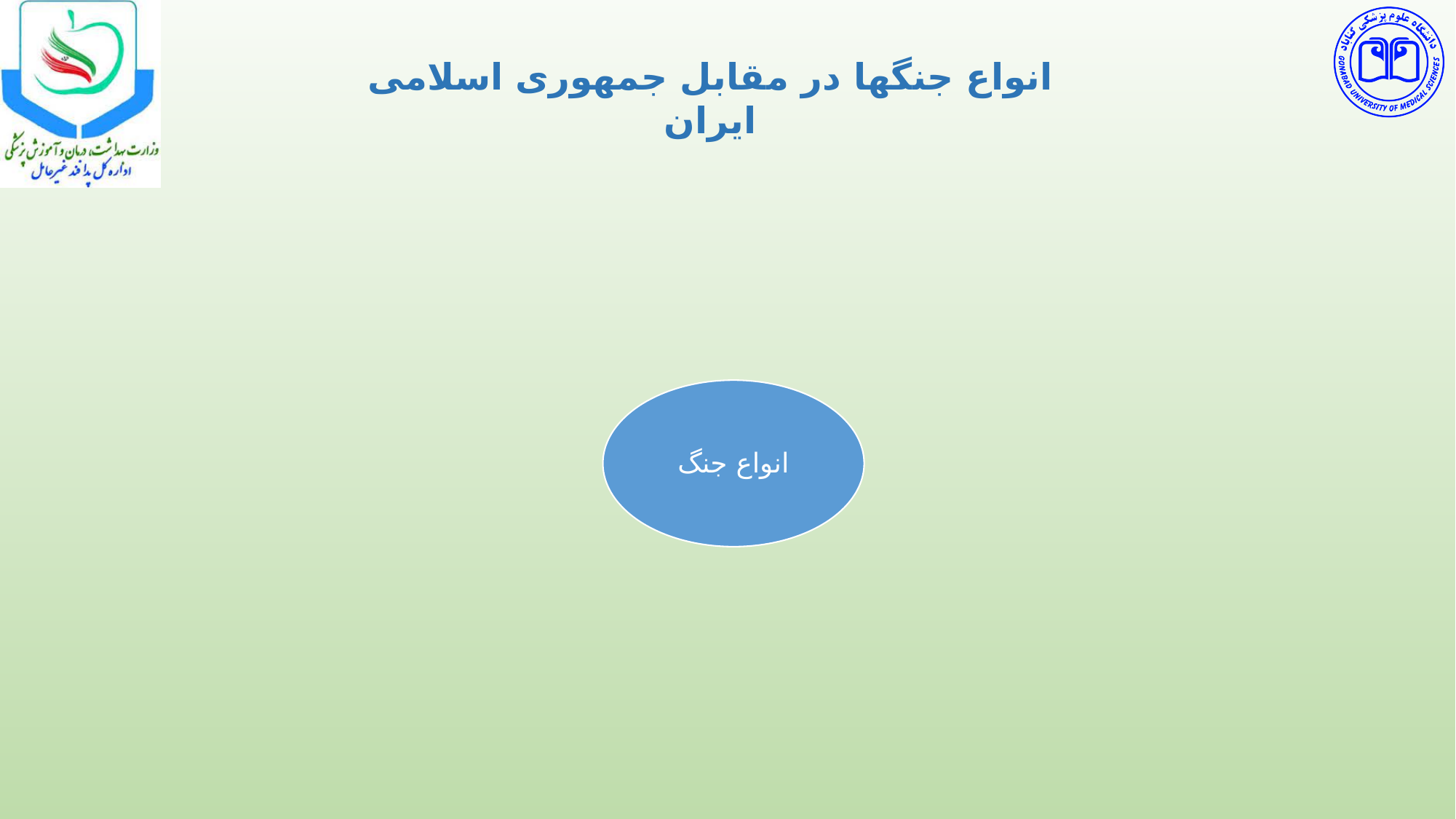

انواع جنگها در مقابل جمهوری اسلامی ایران
انواع جنگ